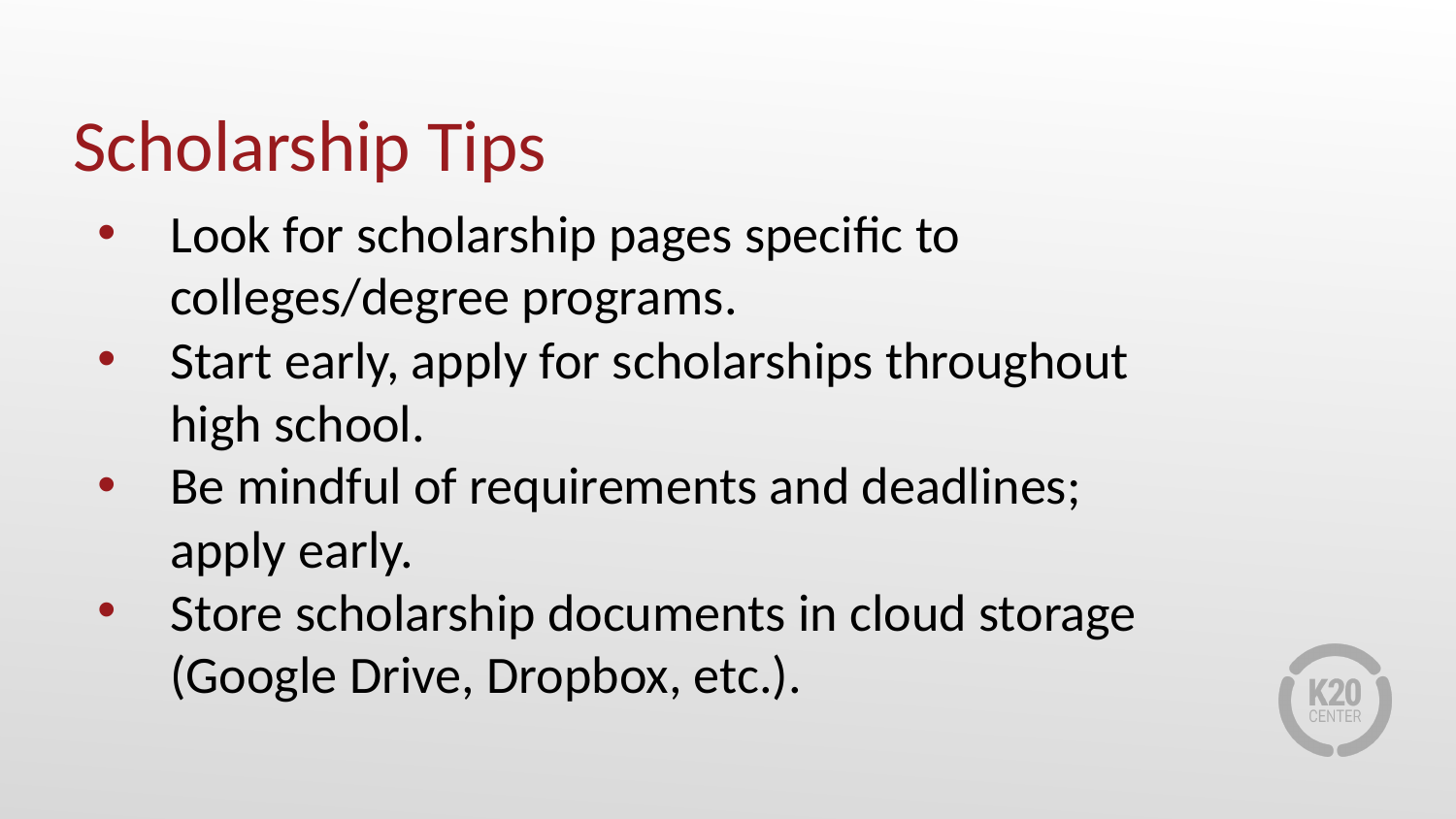

# Scholarship Tips
Look for scholarship pages specific to colleges/degree programs.
Start early, apply for scholarships throughout high school.
Be mindful of requirements and deadlines; apply early.
Store scholarship documents in cloud storage (Google Drive, Dropbox, etc.).